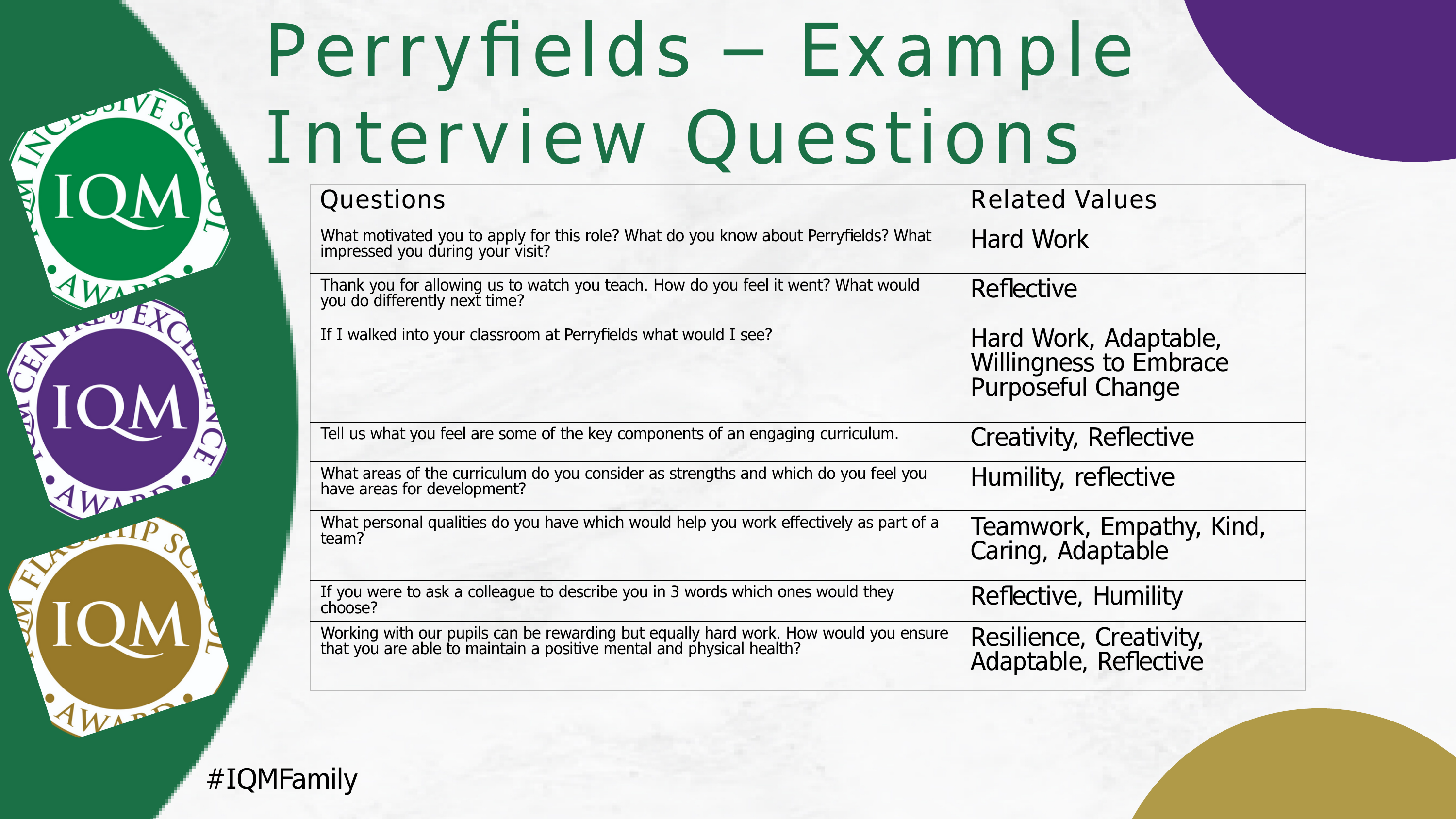

Perryfields – Example
Interview Questions

| Questions | Related Values |
| --- | --- |
| What motivated you to apply for this role? What do you know about Perryfields? What impressed you during your visit? | Hard Work |
| Thank you for allowing us to watch you teach. How do you feel it went? What would you do differently next time? | Reflective |
| If I walked into your classroom at Perryfields what would I see? | Hard Work, Adaptable, Willingness to Embrace Purposeful Change |
| Tell us what you feel are some of the key components of an engaging curriculum. | Creativity, Reflective |
| What areas of the curriculum do you consider as strengths and which do you feel you have areas for development? | Humility, reflective |
| What personal qualities do you have which would help you work effectively as part of a team? | Teamwork, Empathy, Kind, Caring, Adaptable |
| If you were to ask a colleague to describe you in 3 words which ones would they choose? | Reflective, Humility |
| Working with our pupils can be rewarding but equally hard work. How would you ensure that you are able to maintain a positive mental and physical health? | Resilience, Creativity, Adaptable, Reflective |

#IQMFamily